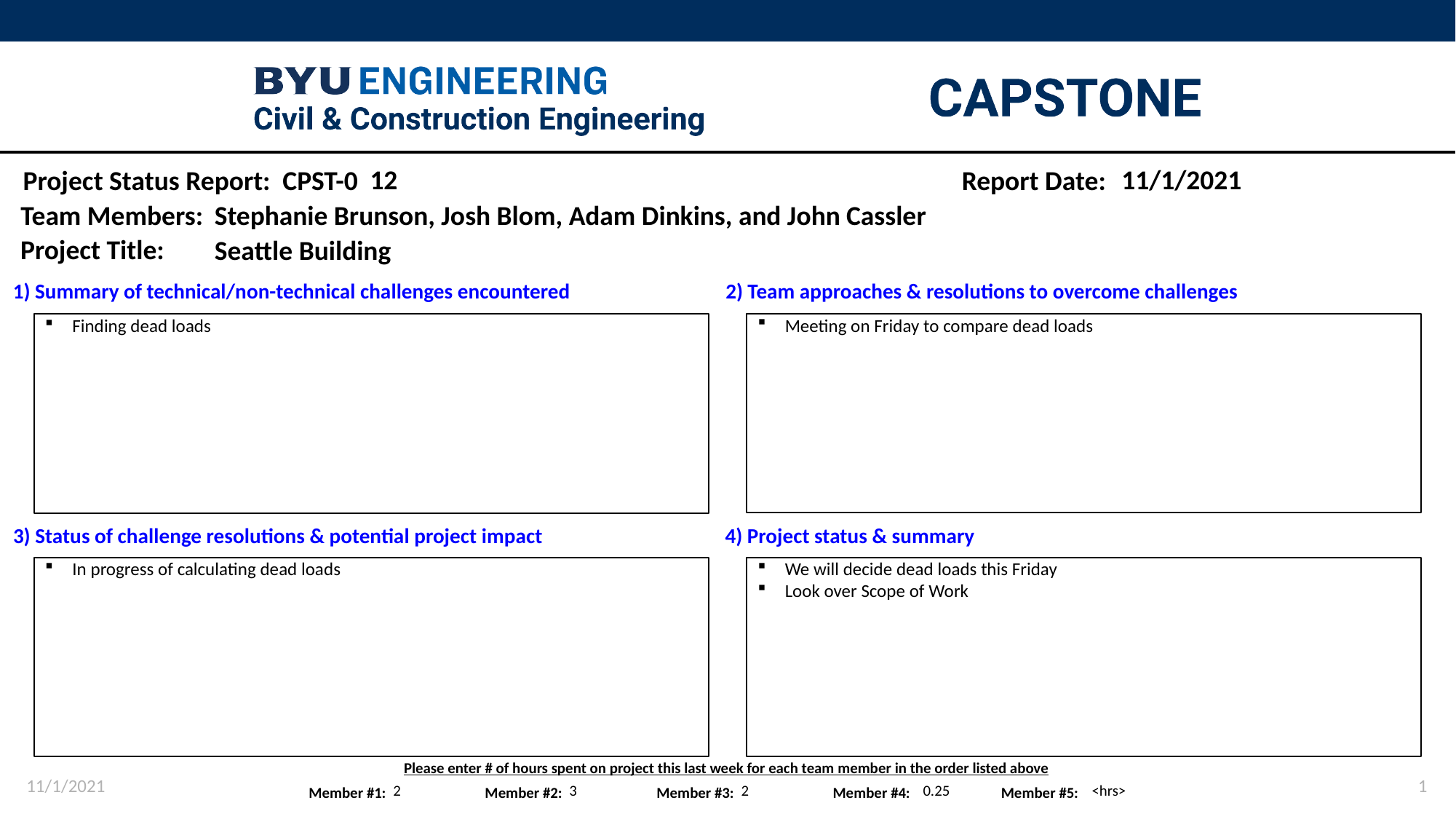

12
11/1/2021
Stephanie Brunson, Josh Blom, Adam Dinkins, and John Cassler

Seattle Building
Meeting on Friday to compare dead loads
Finding dead loads
In progress of calculating dead loads
We will decide dead loads this Friday
Look over Scope of Work
11/1/2021
1
2
3
2
0.25
<hrs>